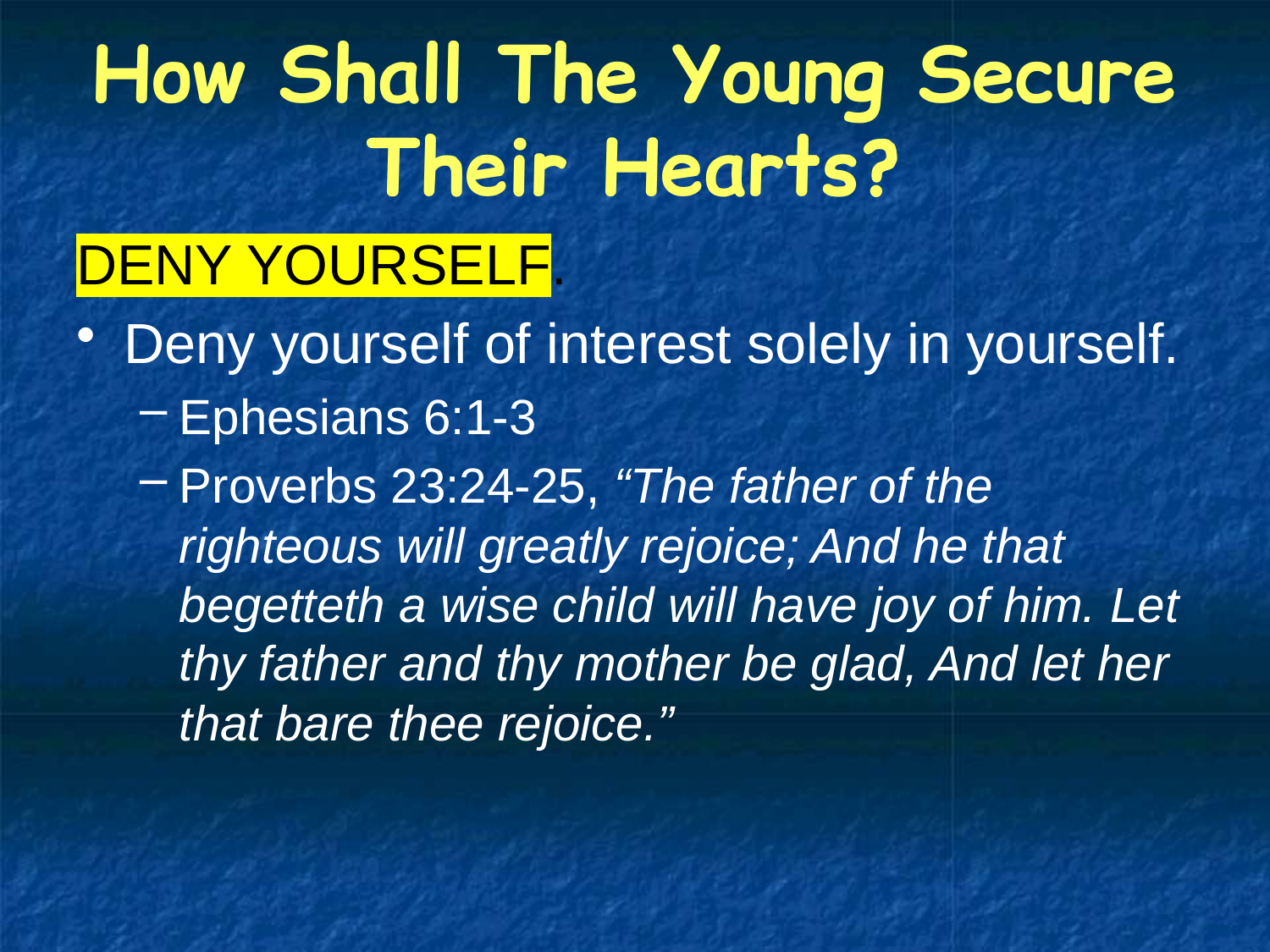

# How Shall The Young Secure Their Hearts?
DENY YOURSELF.
Deny yourself of interest solely in yourself.
Ephesians 6:1-3
Proverbs 23:24-25, “The father of the righteous will greatly rejoice; And he that begetteth a wise child will have joy of him. Let thy father and thy mother be glad, And let her that bare thee rejoice.”